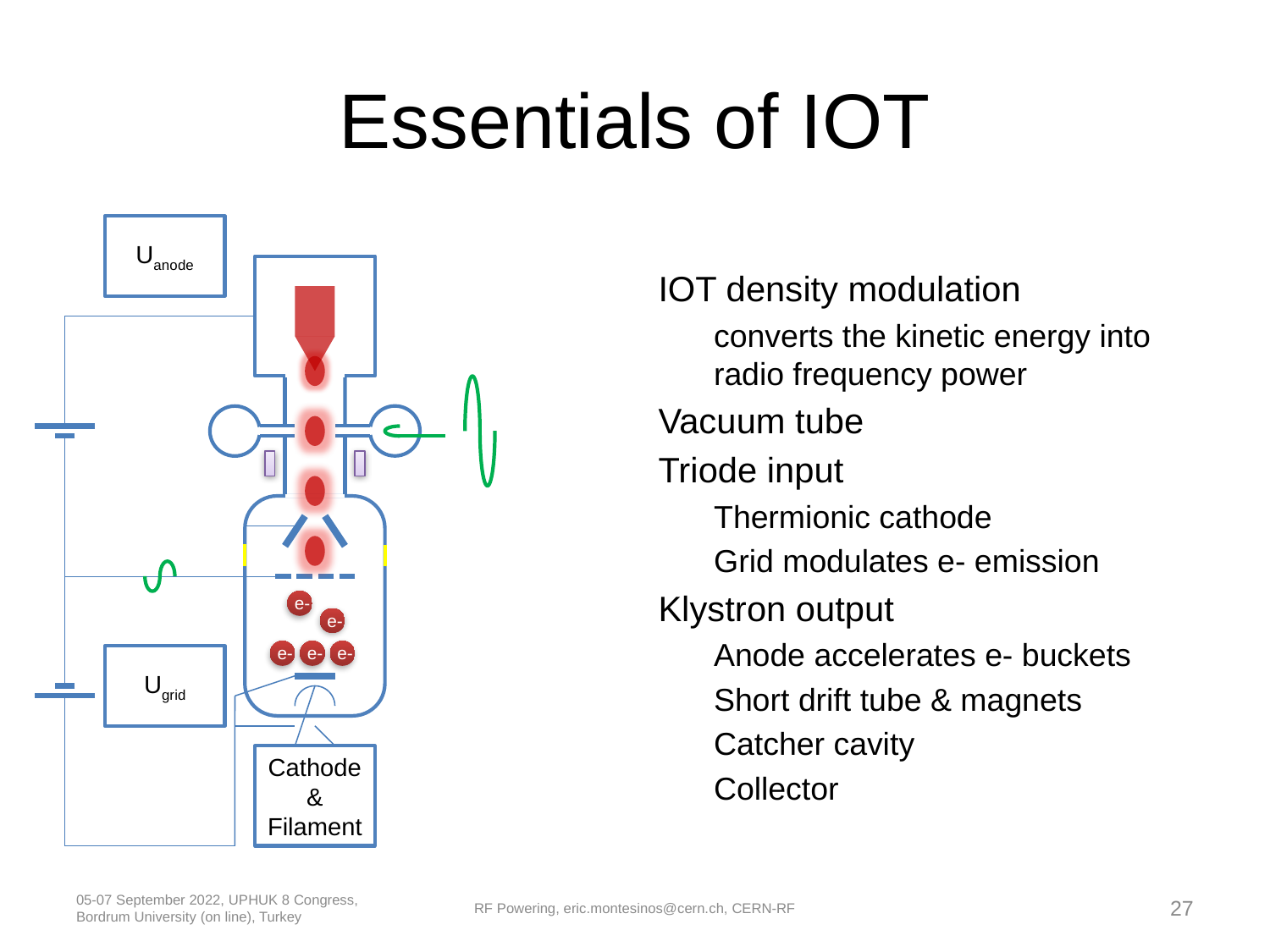

# Essentials of IOT
Uanode
IOT density modulation
converts the kinetic energy into radio frequency power
Vacuum tube
Triode input
Thermionic cathode
Grid modulates e- emission
Klystron output
Anode accelerates e- buckets
Short drift tube & magnets
Catcher cavity
Collector

e-

e-

e-

e-

e-

Ugrid

Cathode & Filament
05-07 September 2022, UPHUK 8 Congress, Bordrum University (on line), Turkey
RF Powering, eric.montesinos@cern.ch, CERN-RF
27